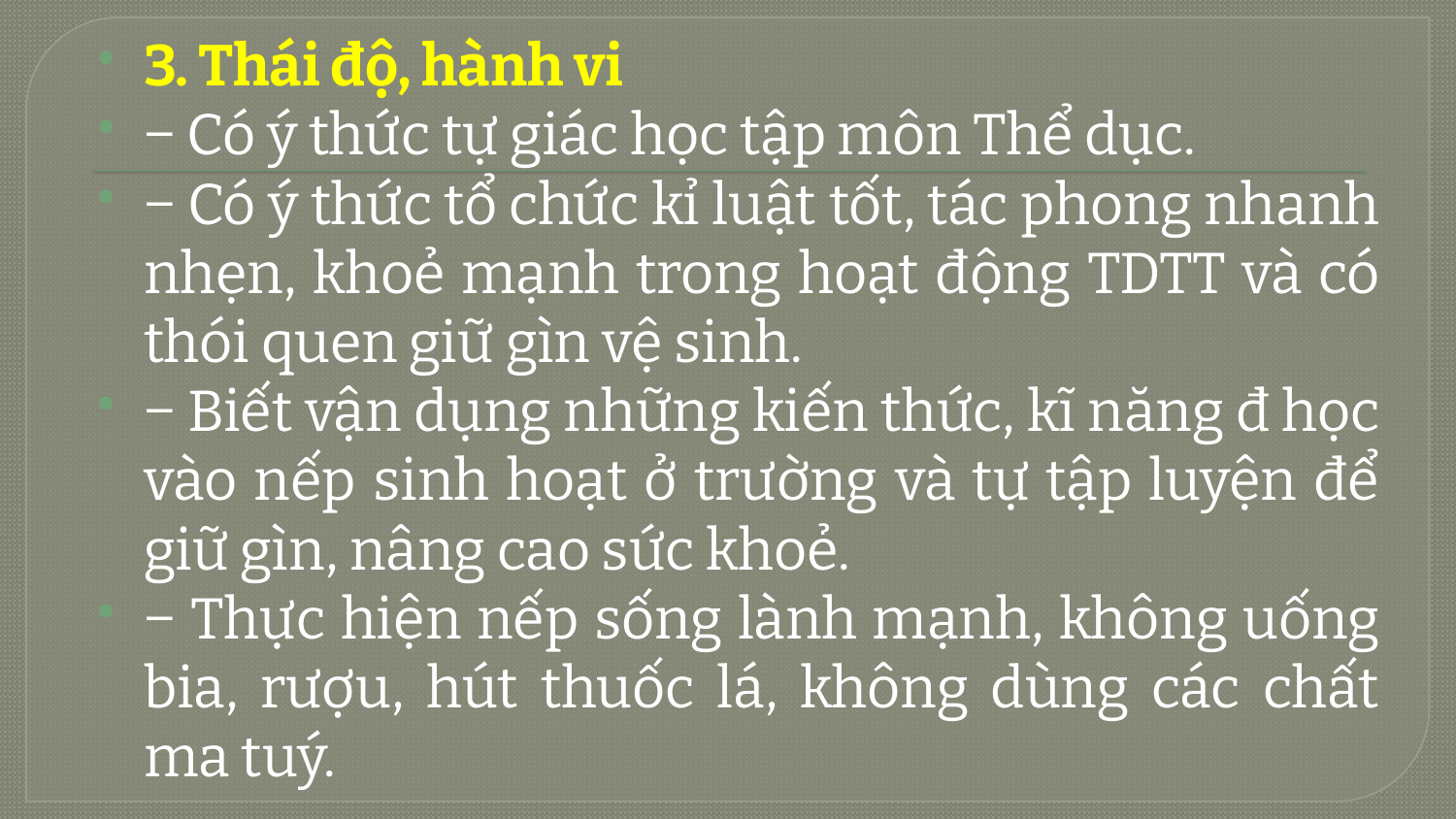

3. Thái độ, hành vi
− Có ý thức tự giác học tập môn Thể dục.
− Có ý thức tổ chức kỉ luật tốt, tác phong nhanh nhẹn, khoẻ mạnh trong hoạt động TDTT và có thói quen giữ gìn vệ sinh.
− Biết vận dụng những kiến thức, kĩ năng đ học vào nếp sinh hoạt ở trường và tự tập luyện để giữ gìn, nâng cao sức khoẻ.
− Thực hiện nếp sống lành mạnh, không uống bia, rượu, hút thuốc lá, không dùng các chất ma tuý.